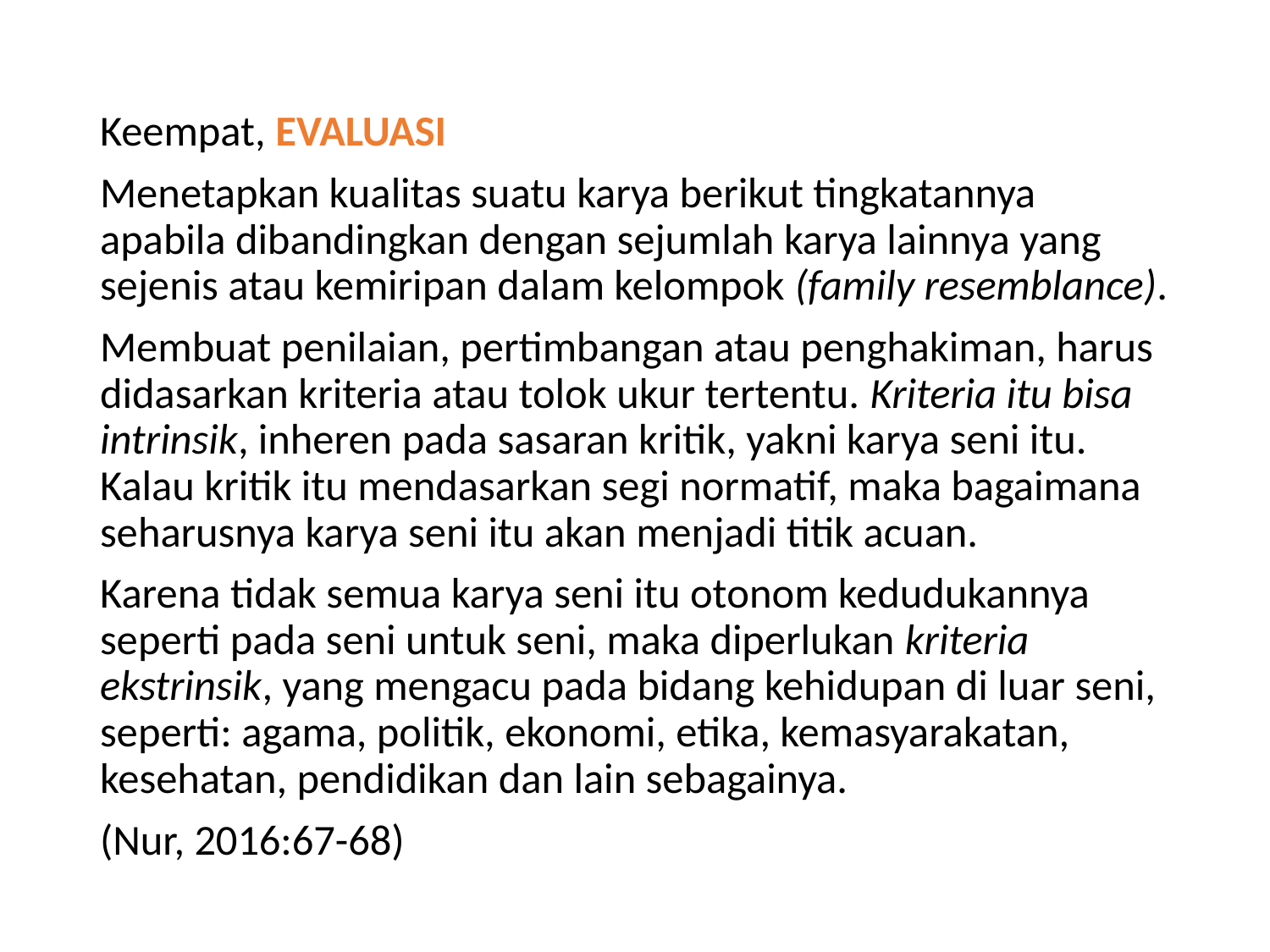

Keempat, EVALUASI
Menetapkan kualitas suatu karya berikut tingkatannya apabila dibandingkan dengan sejumlah karya lainnya yang sejenis atau kemiripan dalam kelompok (family resemblance).
Membuat penilaian, pertimbangan atau penghakiman, harus didasarkan kriteria atau tolok ukur tertentu. Kriteria itu bisa intrinsik, inheren pada sasaran kritik, yakni karya seni itu. Kalau kritik itu mendasarkan segi normatif, maka bagaimana seharusnya karya seni itu akan menjadi titik acuan.
Karena tidak semua karya seni itu otonom kedudukannya seperti pada seni untuk seni, maka diperlukan kriteria ekstrinsik, yang mengacu pada bidang kehidupan di luar seni, seperti: agama, politik, ekonomi, etika, kemasyarakatan, kesehatan, pendidikan dan lain sebagainya.
(Nur, 2016:67-68)